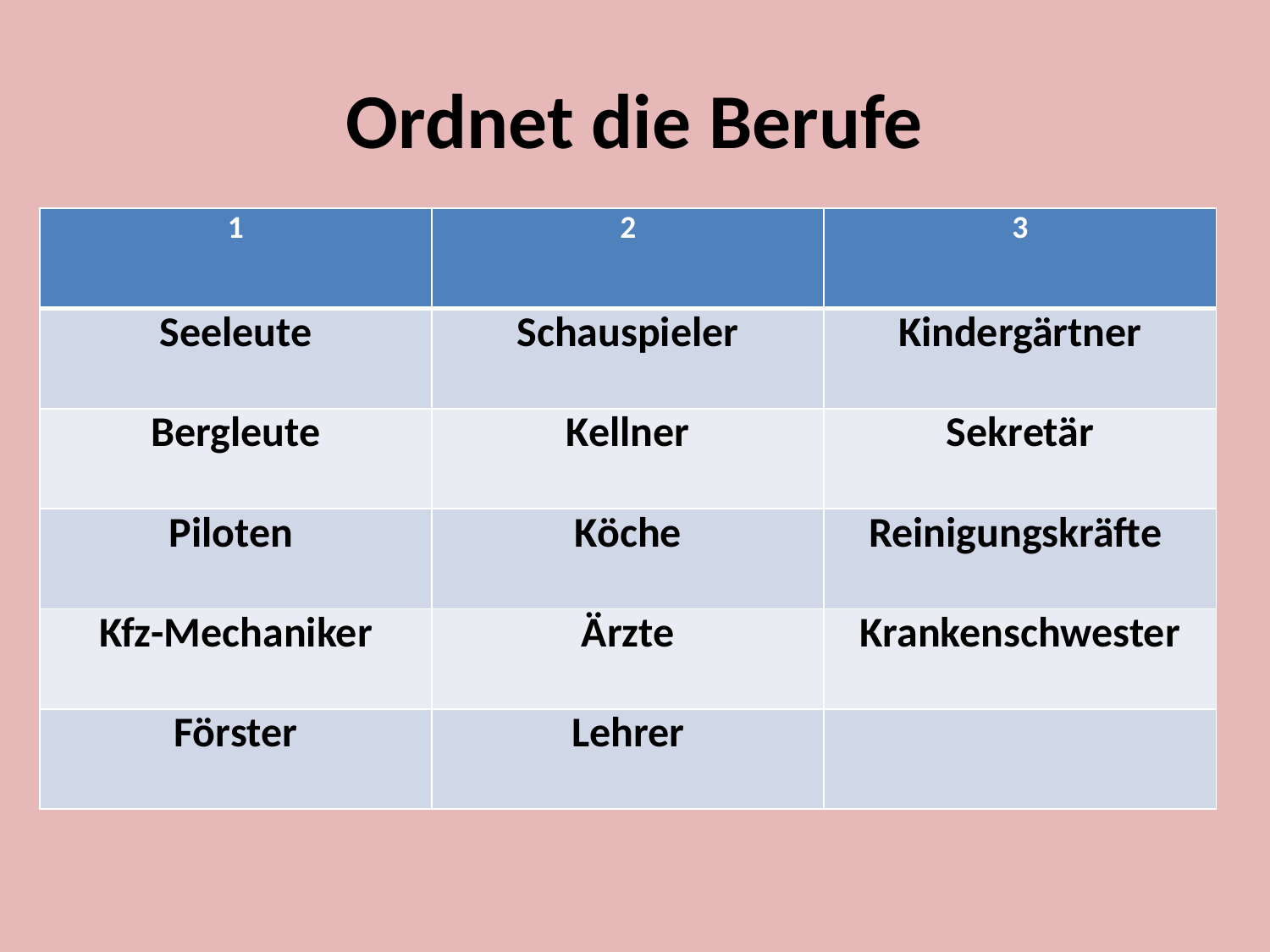

# Ordnet die Berufe
| 1 | 2 | 3 |
| --- | --- | --- |
| Seeleute | Schauspieler | Kindergärtner |
| Bergleute | Kellner | Sekretär |
| Piloten | Köche | Reinigungskräfte |
| Kfz-Mechaniker | Ärzte | Krankenschwester |
| Förster | Lehrer |  |